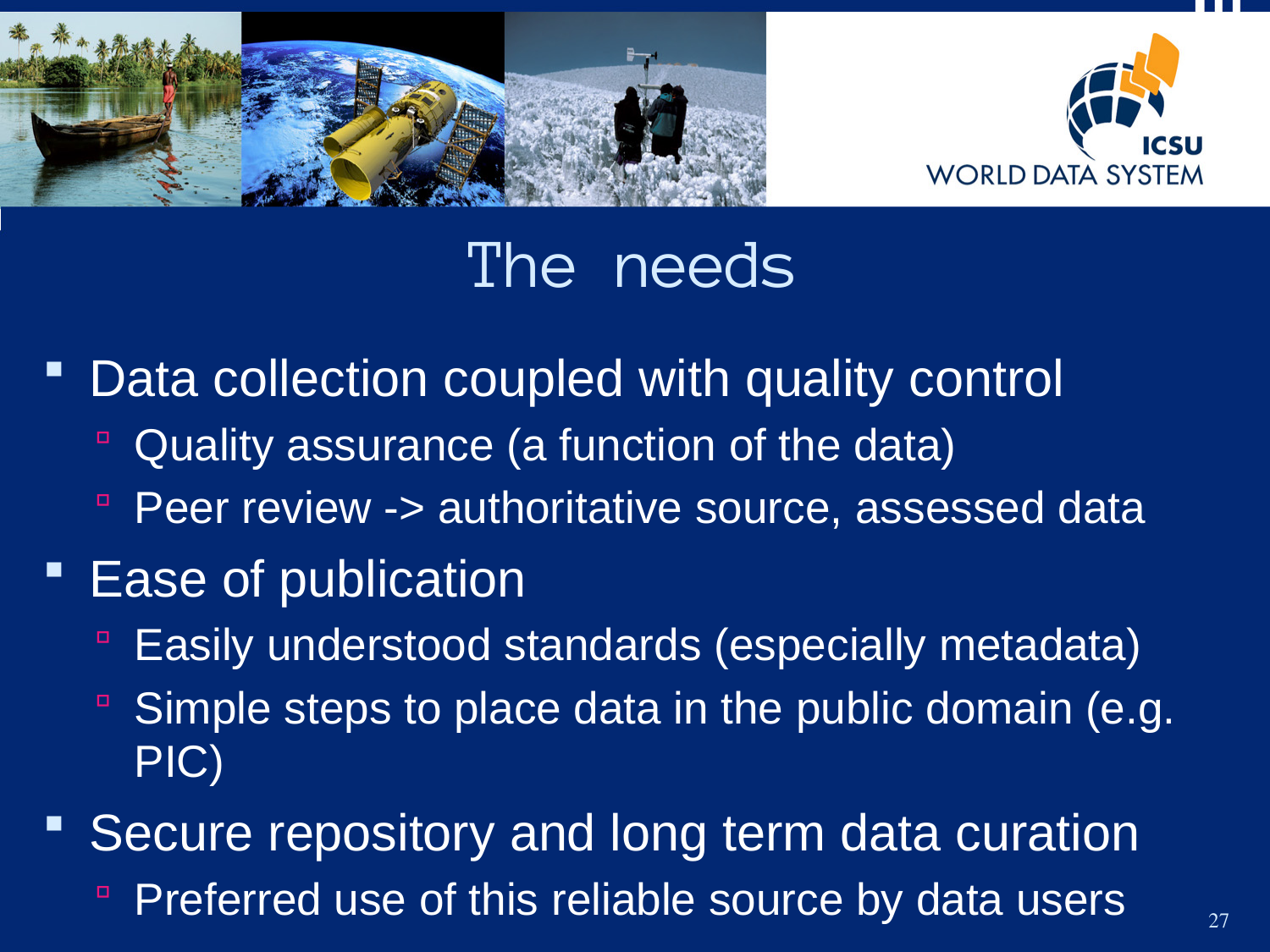

# The needs
Data collection coupled with quality control
Quality assurance (a function of the data)
Peer review -> authoritative source, assessed data
Ease of publication
Easily understood standards (especially metadata)
Simple steps to place data in the public domain (e.g. PIC)
Secure repository and long term data curation
Preferred use of this reliable source by data users

27